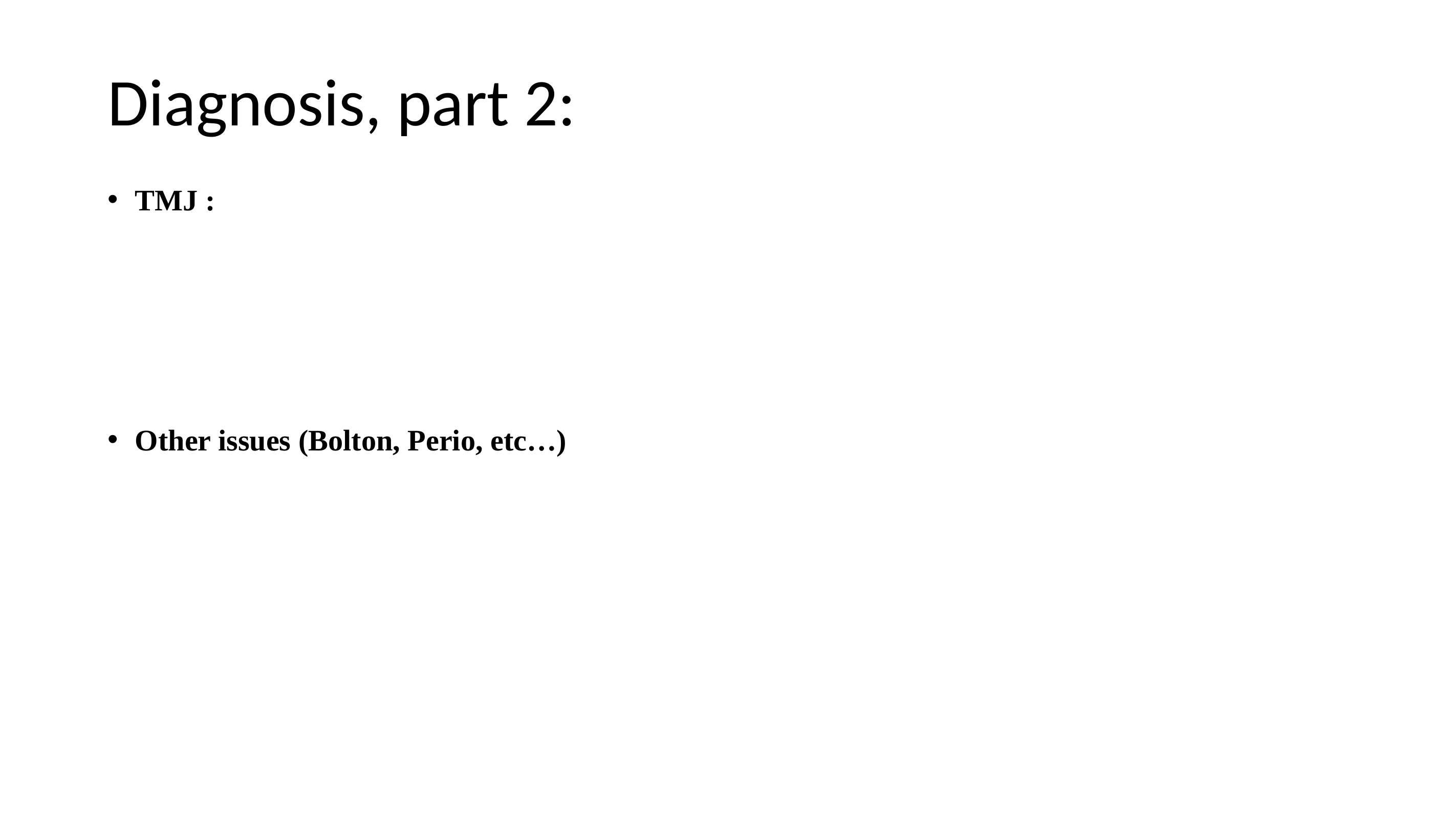

# Diagnosis, part 2:
TMJ :

Other issues (Bolton, Perio, etc…)